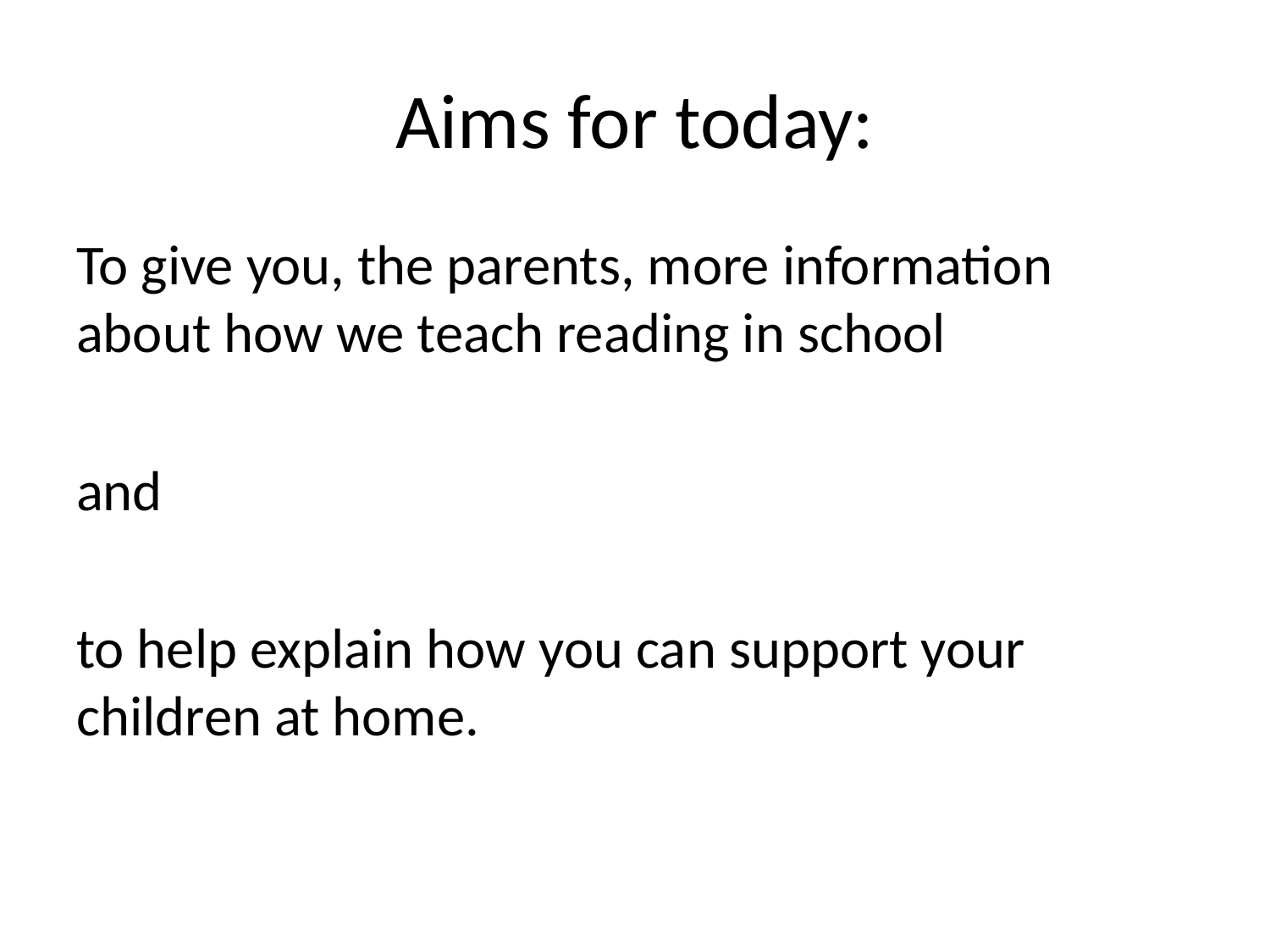

# Aims for today:
To give you, the parents, more information about how we teach reading in school

and

to help explain how you can support your children at home.